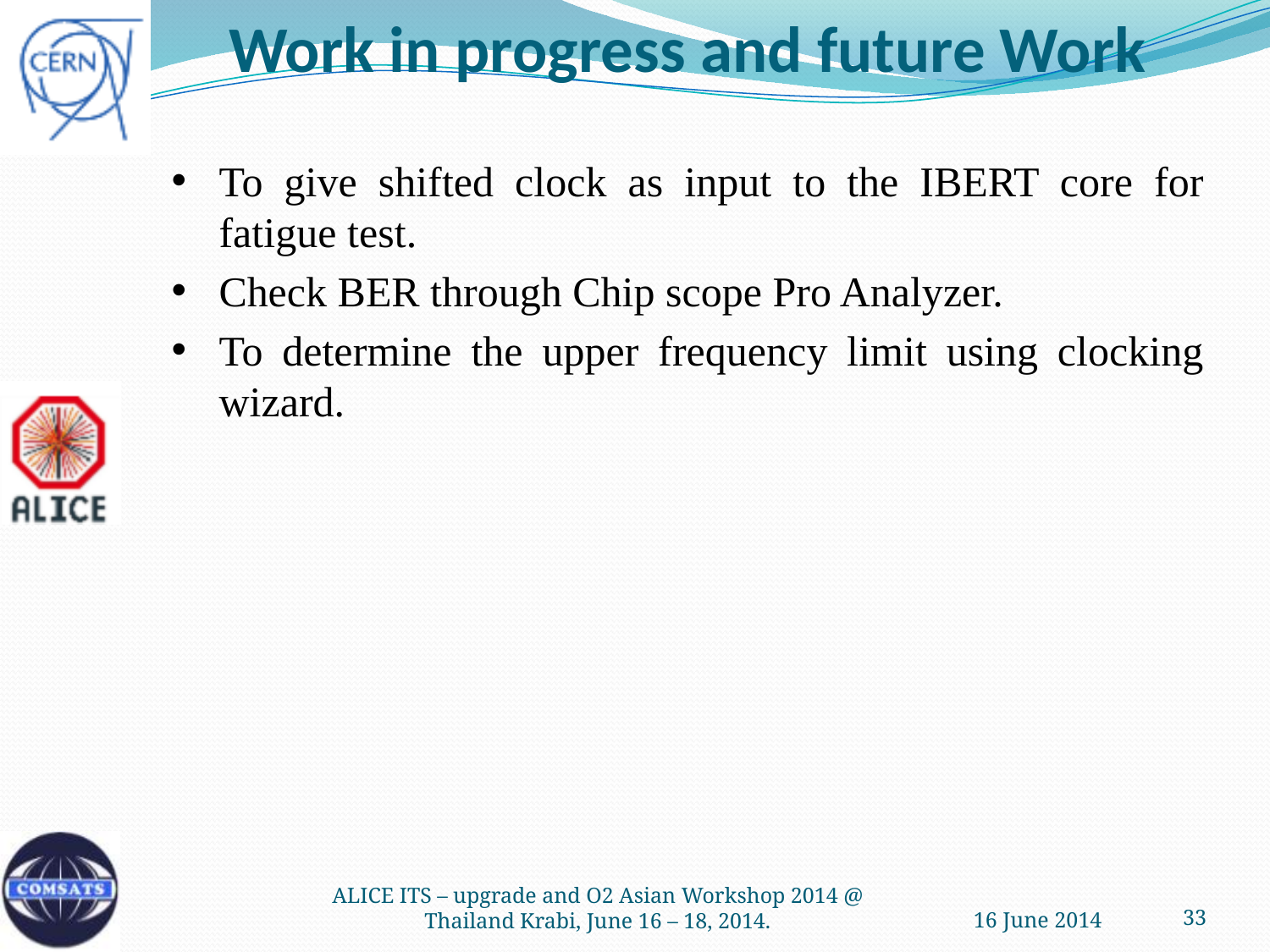

# Work in progress and future Work
To give shifted clock as input to the IBERT core for fatigue test.
Check BER through Chip scope Pro Analyzer.
To determine the upper frequency limit using clocking wizard.

16 June 2014
ALICE ITS – upgrade and O2 Asian Workshop 2014 @ Thailand Krabi, June 16 – 18, 2014.
33